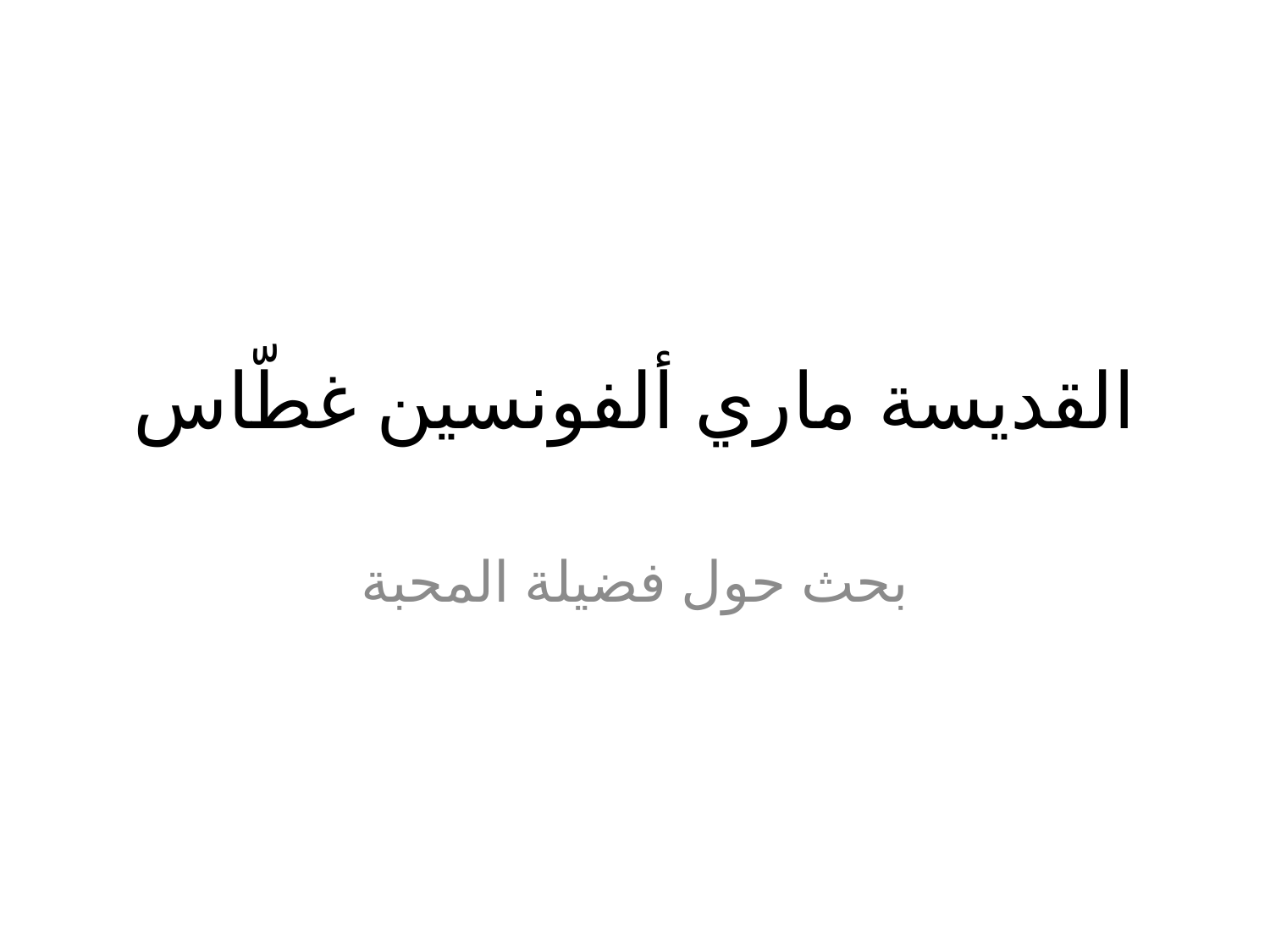

# القديسة ماري ألفونسين غطّاس
بحث حول فضيلة المحبة